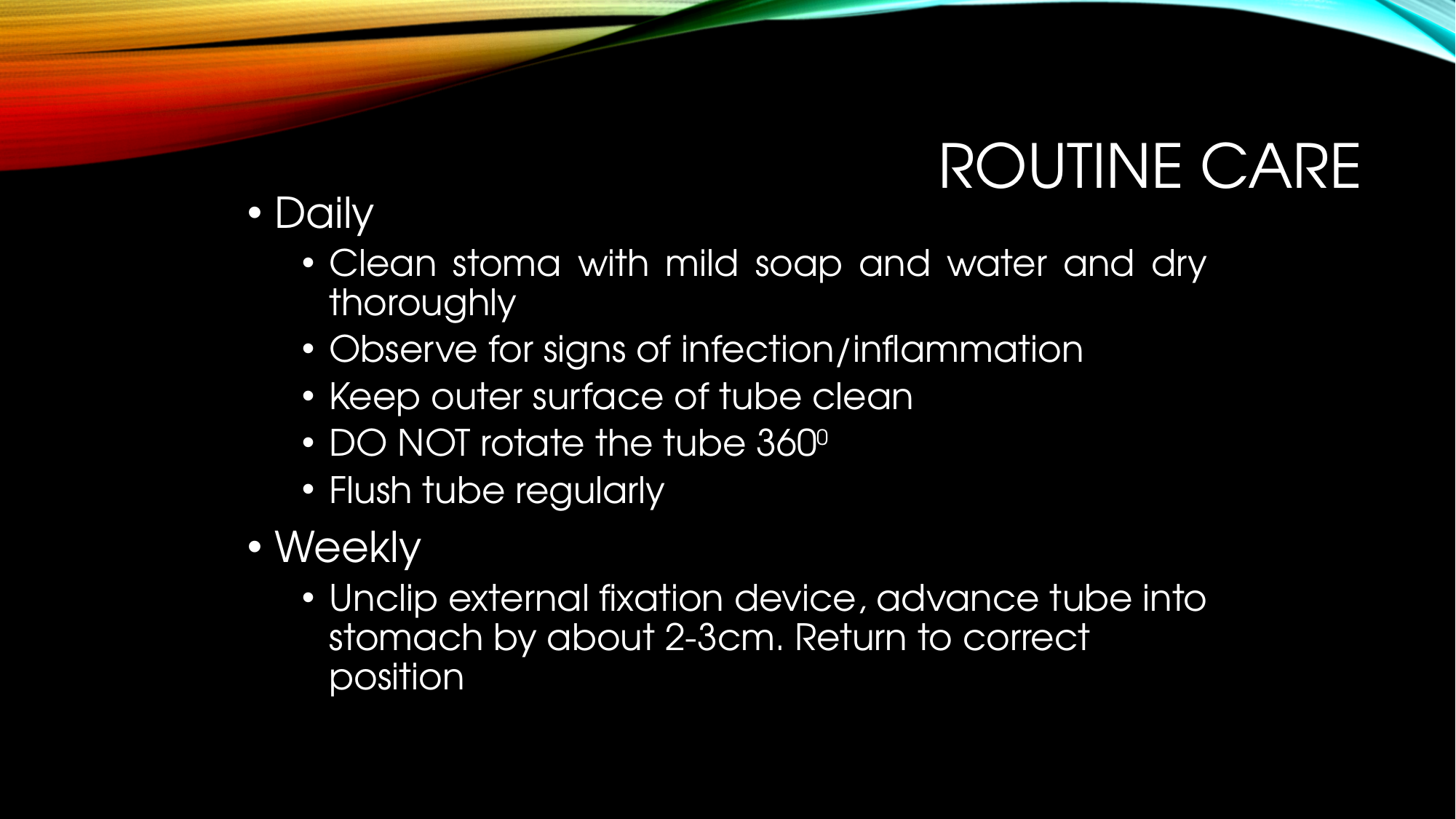

Routine care
Daily
Clean stoma with mild soap and water and dry thoroughly
Observe for signs of infection/inflammation
Keep outer surface of tube clean
DO NOT rotate the tube 3600
Flush tube regularly
Weekly
Unclip external fixation device, advance tube into stomach by about 2-3cm. Return to correct position